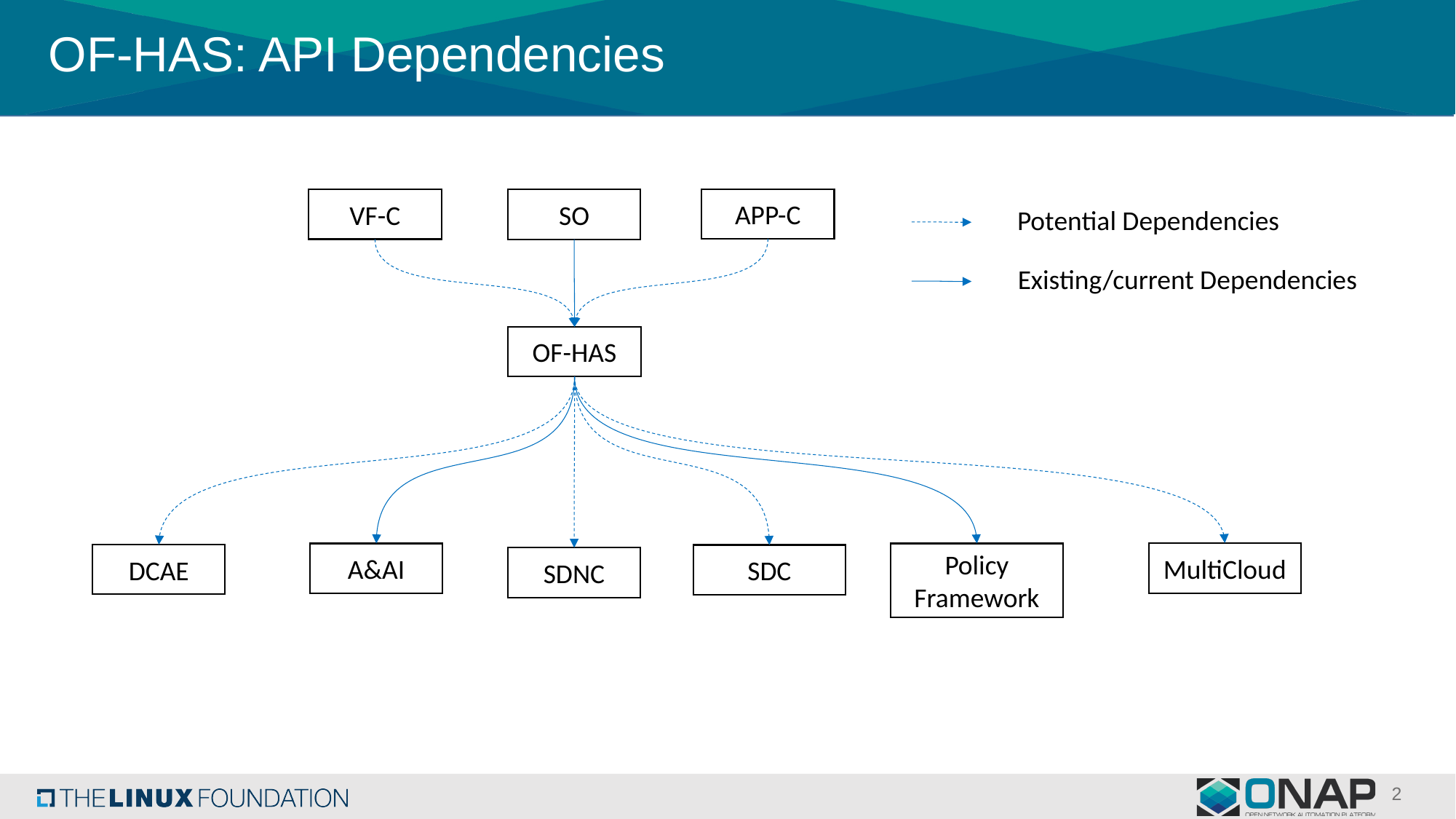

# OF-HAS: API Dependencies
APP-C
VF-C
SO
Potential Dependencies
Existing/current Dependencies
OF-HAS
MultiCloud
A&AI
Policy Framework
DCAE
SDC
SDNC
2